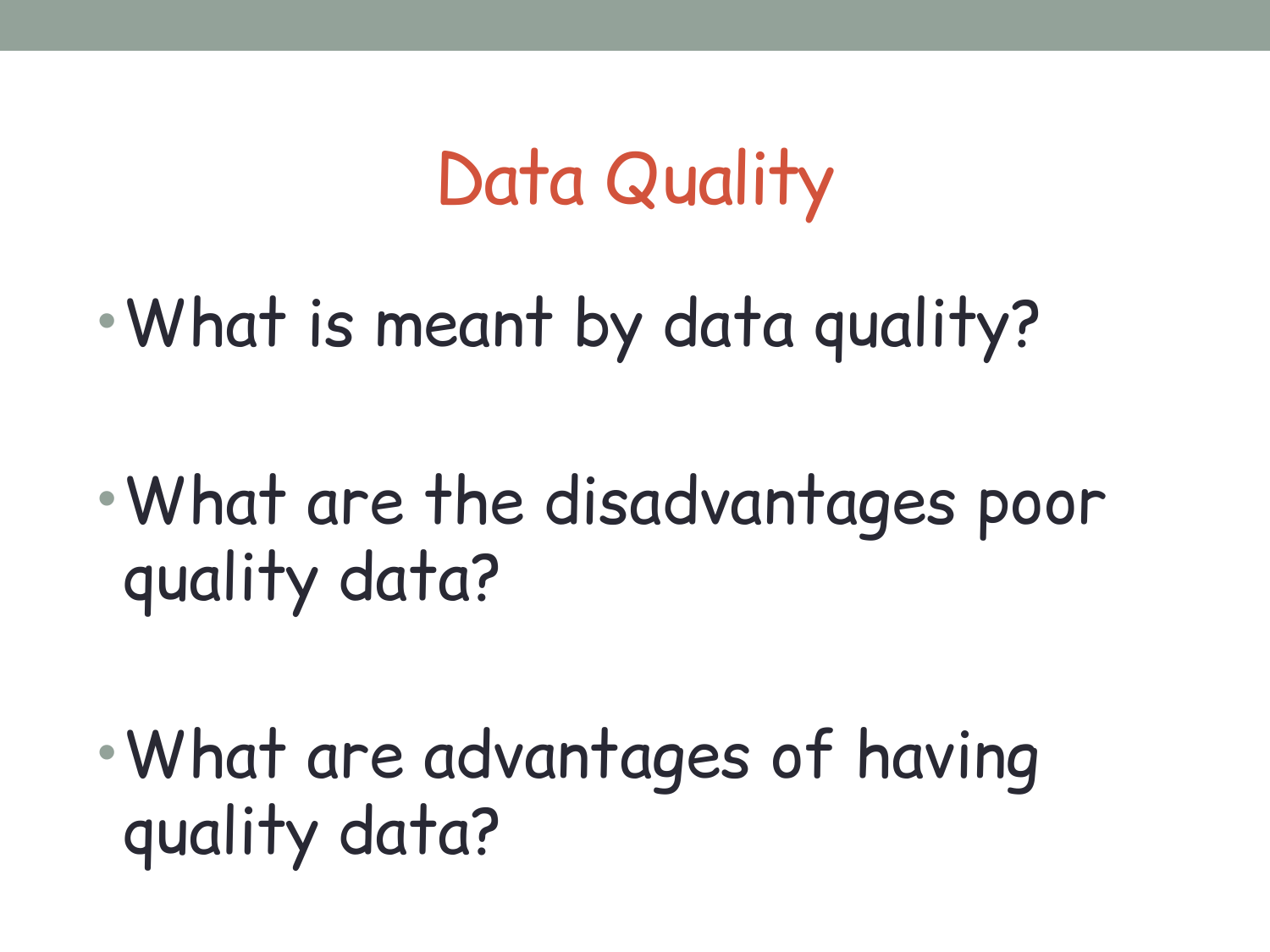

# Data Quality
What is meant by data quality?

What are the disadvantages poor quality data?

What are advantages of having quality data?